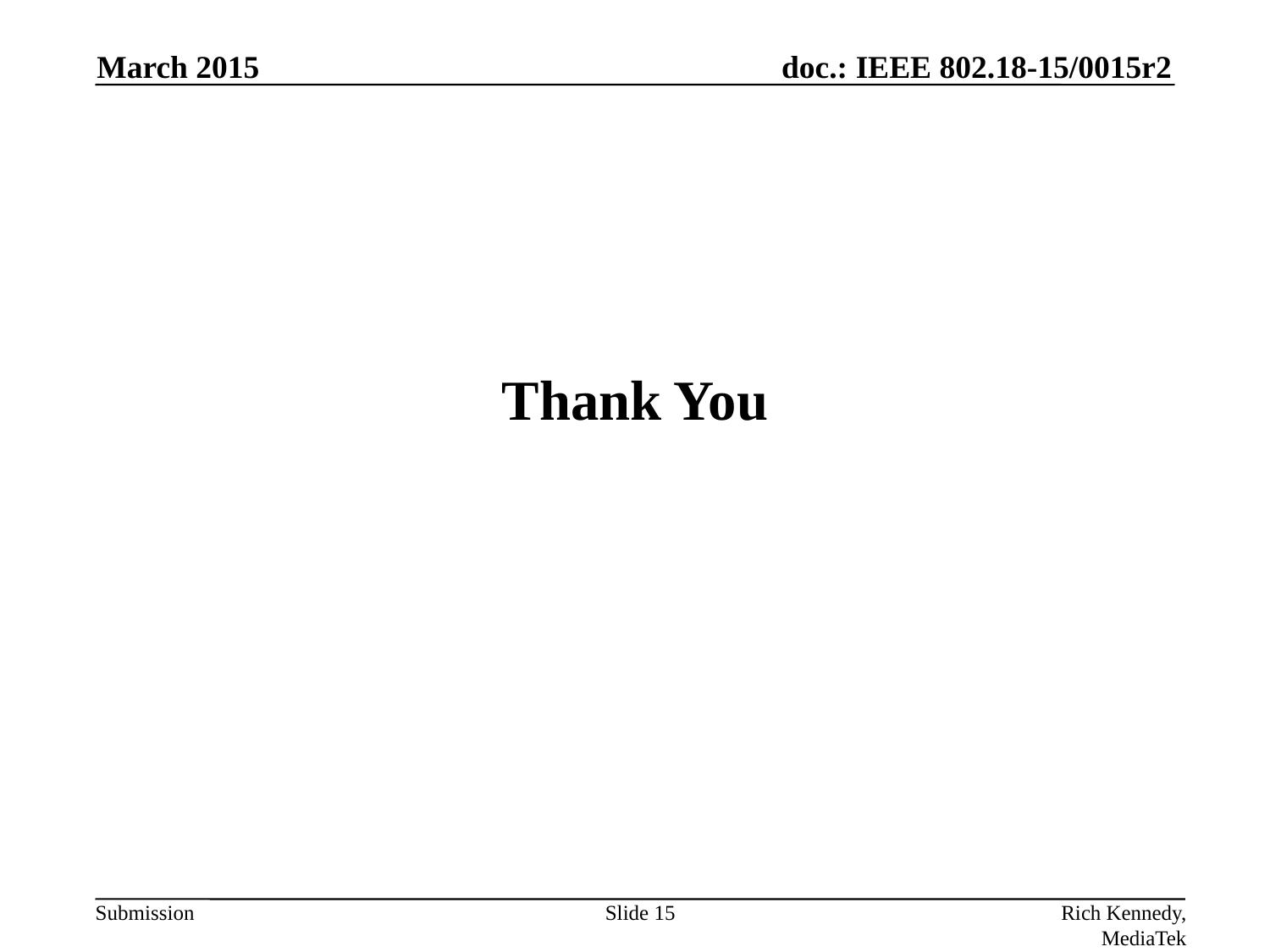

March 2015
# Thank You
Slide 15
Rich Kennedy, MediaTek